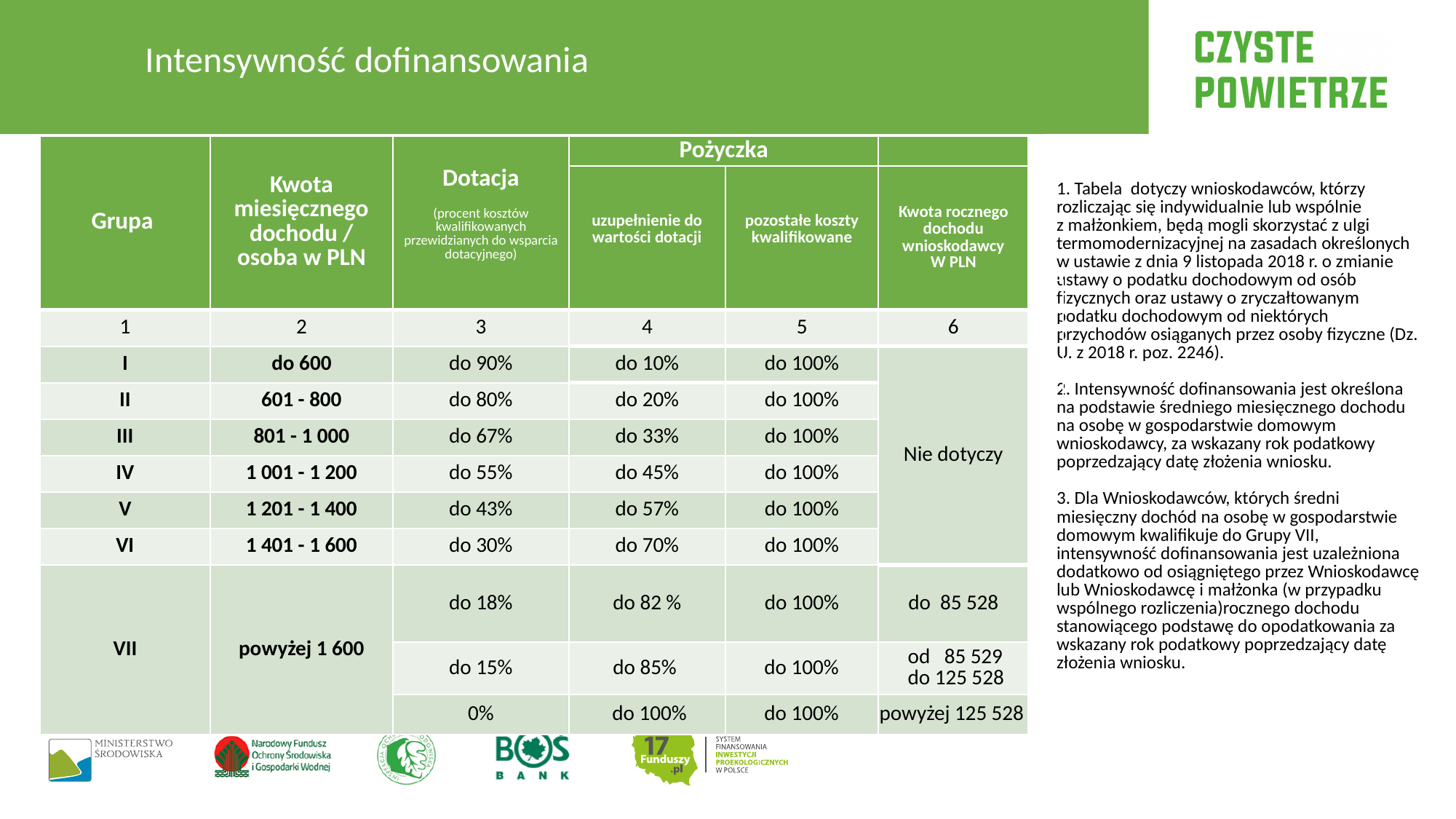

Intensywność dofinansowania
| Grupa |
| --- |
| 1. Tabela dotyczy wnioskodawców, którzy rozliczając się indywidualnie lub wspólnie z małżonkiem, będą mogli skorzystać z ulgi termomodernizacyjnej na zasadach określonych w ustawie z dnia 9 listopada 2018 r. o zmianie ustawy o podatku dochodowym od osób fizycznych oraz ustawy o zryczałtowanym podatku dochodowym od niektórych przychodów osiąganych przez osoby fizyczne (Dz. U. z 2018 r. poz. 2246).   2. Intensywność dofinansowania jest określona na podstawie średniego miesięcznego dochodu na osobę w gospodarstwie domowym wnioskodawcy, za wskazany rok podatkowy poprzedzający datę złożenia wniosku.   3. Dla Wnioskodawców, których średni miesięczny dochód na osobę w gospodarstwie domowym kwalifikuje do Grupy VII, intensywność dofinansowania jest uzależniona dodatkowo od osiągniętego przez Wnioskodawcę lub Wnioskodawcę i małżonka (w przypadku wspólnego rozliczenia)rocznego dochodu stanowiącego podstawę do opodatkowania za wskazany rok podatkowy poprzedzający datę złożenia wniosku. |
|  |
| Grupa | Kwota miesięcznego dochodu / osoba w PLN | Dotacja (procent kosztów kwalifikowanych przewidzianych do wsparcia dotacyjnego) | Pożyczka |  |  |
| --- | --- | --- | --- | --- | --- |
|  |  |  | uzupełnienie do wartości dotacji | pozostałe koszty kwalifikowane | Kwota rocznego dochodu wnioskodawcy W PLN |
| 1 | 2 | 3 | 4 | 5 | 6 |
| I | do 600 | do 90% | do 10% | do 100% | Nie dotyczy |
| II | 601 - 800 | do 80% | do 20% | do 100% |  |
| III | 801 - 1 000 | do 67% | do 33% | do 100% |  |
| IV | 1 001 - 1 200 | do 55% | do 45% | do 100% |  |
| V | 1 201 - 1 400 | do 43% | do 57% | do 100% |  |
| VI | 1 401 - 1 600 | do 30% | do 70% | do 100% |  |
| VII | powyżej 1 600 | do 18% | do 82 % | do 100% | do 85 528 |
|  |  | do 15% | do 85% | do 100% | od 85 529 do 125 528 |
|  |  | 0% | do 100% | do 100% | powyżej 125 528 |
|  |
| --- |
|  |
| --- |
|  |
| --- |
|  |
|  |